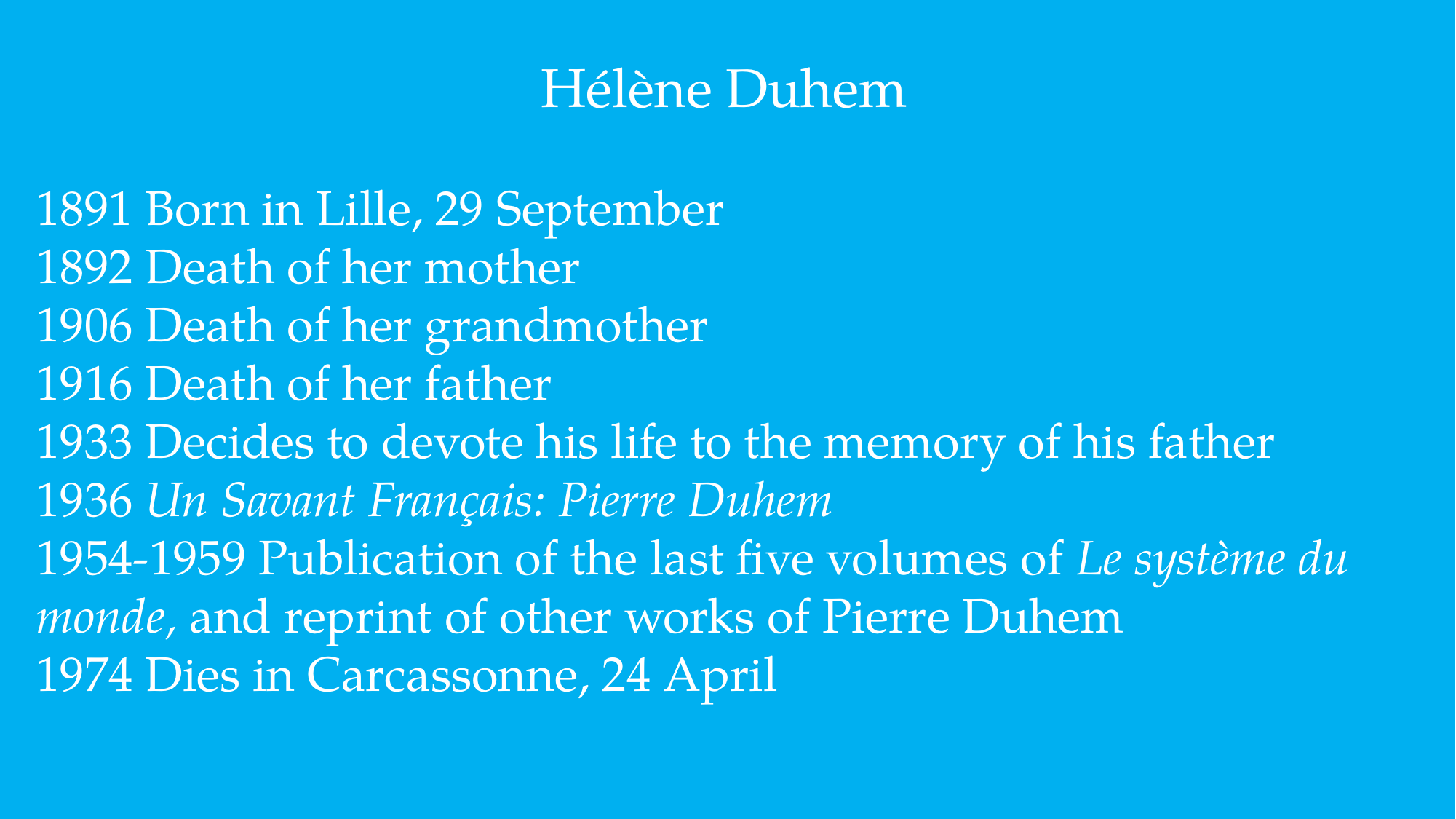

Hélène Duhem

1891 Born in Lille, 29 September
1892 Death of her mother
1906 Death of her grandmother
1916 Death of her father
1933 Decides to devote his life to the memory of his father
1936 Un Savant Français: Pierre Duhem
1954-1959 Publication of the last five volumes of Le système du monde, and reprint of other works of Pierre Duhem
1974 Dies in Carcassonne, 24 April